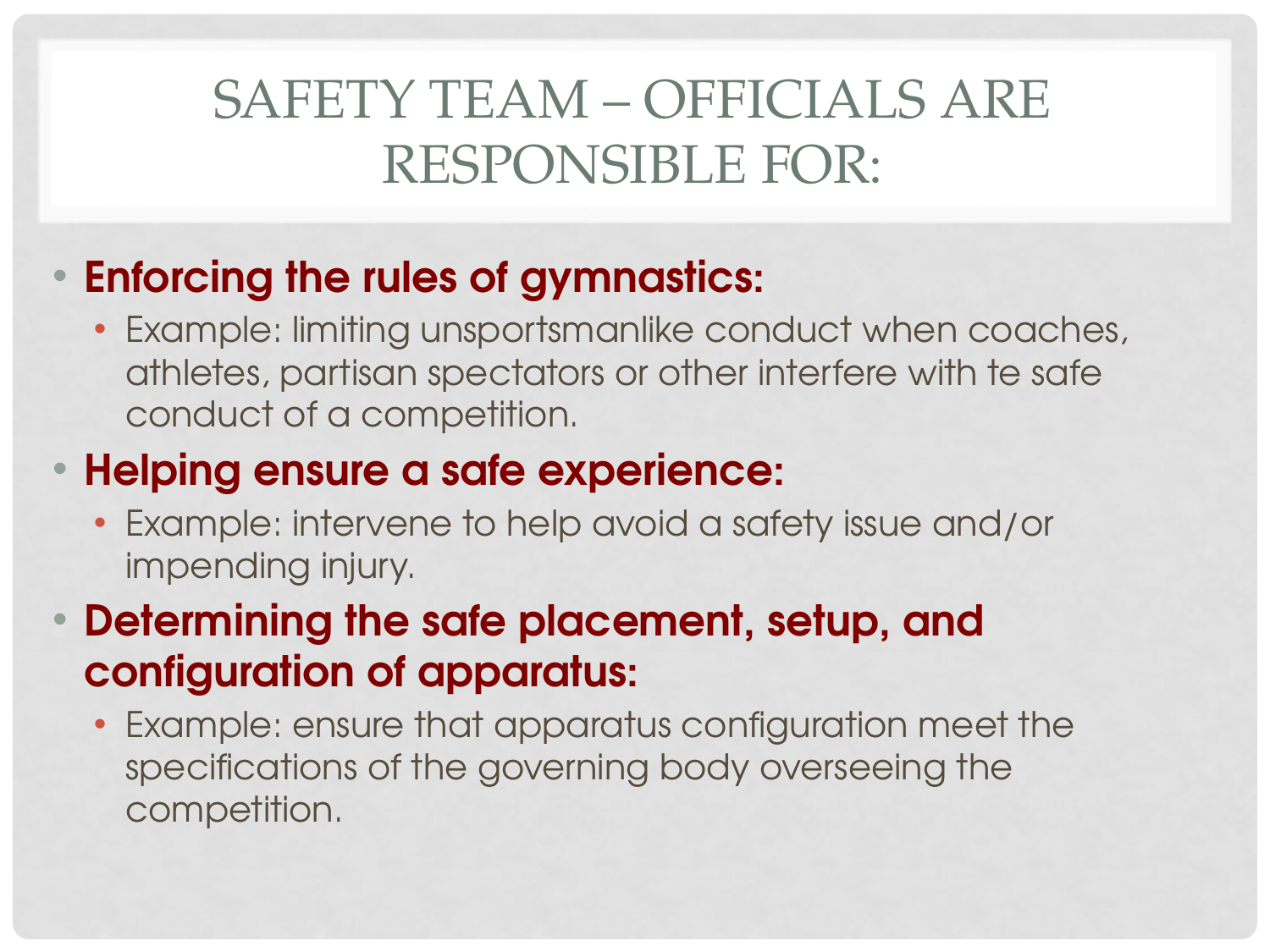

# safety team – Officials Are responsible for:
Enforcing the rules of gymnastics:
Example: limiting unsportsmanlike conduct when coaches, athletes, partisan spectators or other interfere with te safe conduct of a competition.
Helping ensure a safe experience:
Example: intervene to help avoid a safety issue and/or impending injury.
Determining the safe placement, setup, and configuration of apparatus:
Example: ensure that apparatus configuration meet the specifications of the governing body overseeing the competition.